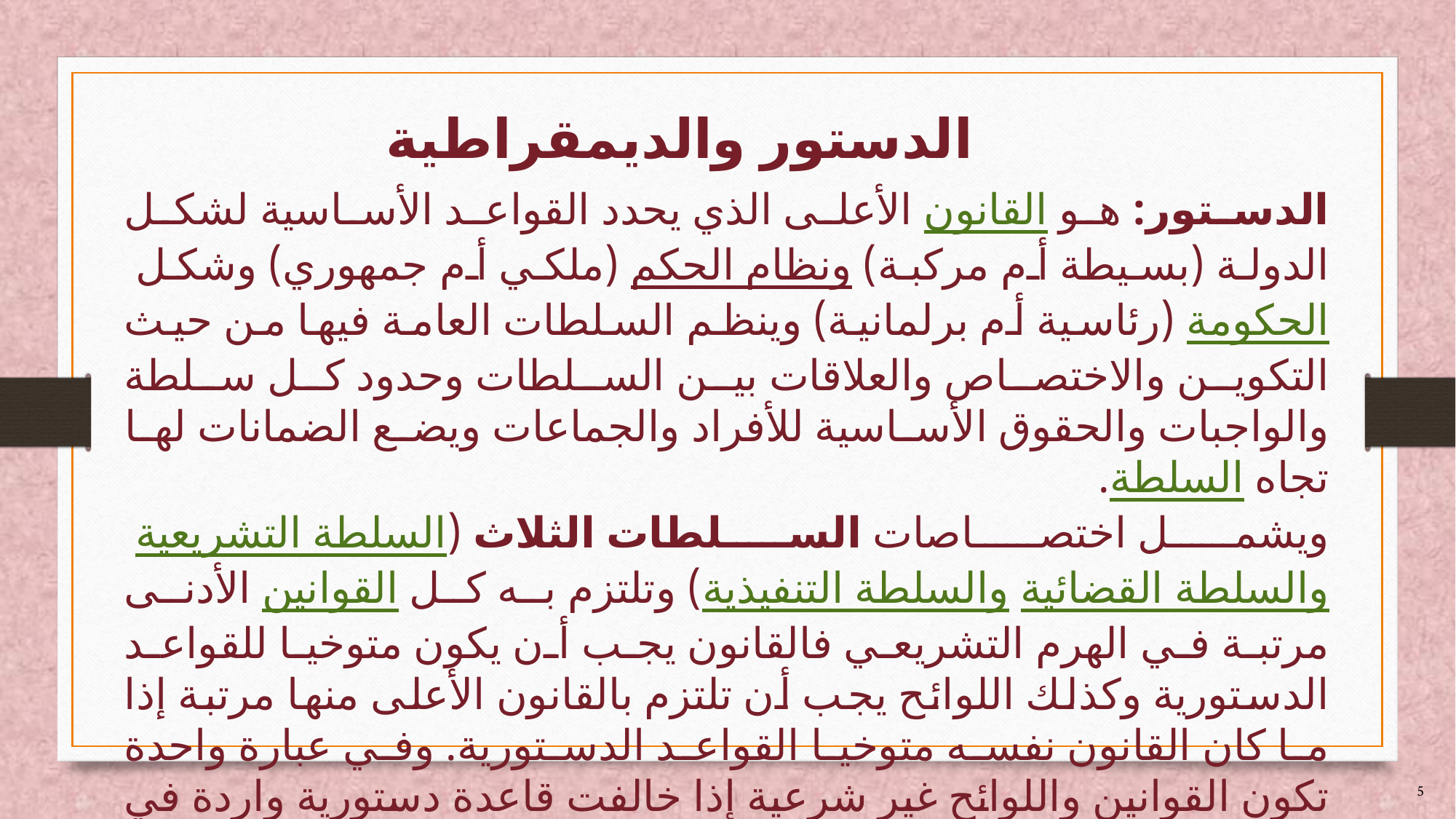

# الدستور والديمقراطية
الدستور: هو القانون الأعلى الذي يحدد القواعد الأساسية لشكل الدولة (بسيطة أم مركبة) ونظام الحكم (ملكي أم جمهوري) وشكل الحكومة (رئاسية أم برلمانية) وينظم السلطات العامة فيها من حيث التكوين والاختصاص والعلاقات بين السلطات وحدود كل سلطة والواجبات والحقوق الأساسية للأفراد والجماعات ويضع الضمانات لها تجاه السلطة.
ويشمل اختصاصات السلطات الثلاث (السلطة التشريعية والسلطة القضائية والسلطة التنفيذية) وتلتزم به كل القوانين الأدنى مرتبة في الهرم التشريعي فالقانون يجب أن يكون متوخيا للقواعد الدستورية وكذلك اللوائح يجب أن تلتزم بالقانون الأعلى منها مرتبة إذا ما كان القانون نفسه متوخيا القواعد الدستورية. وفي عبارة واحدة تكون القوانين واللوائح غير شرعية إذا خالفت قاعدة دستورية واردة في الوثيقة الدستورية.
5